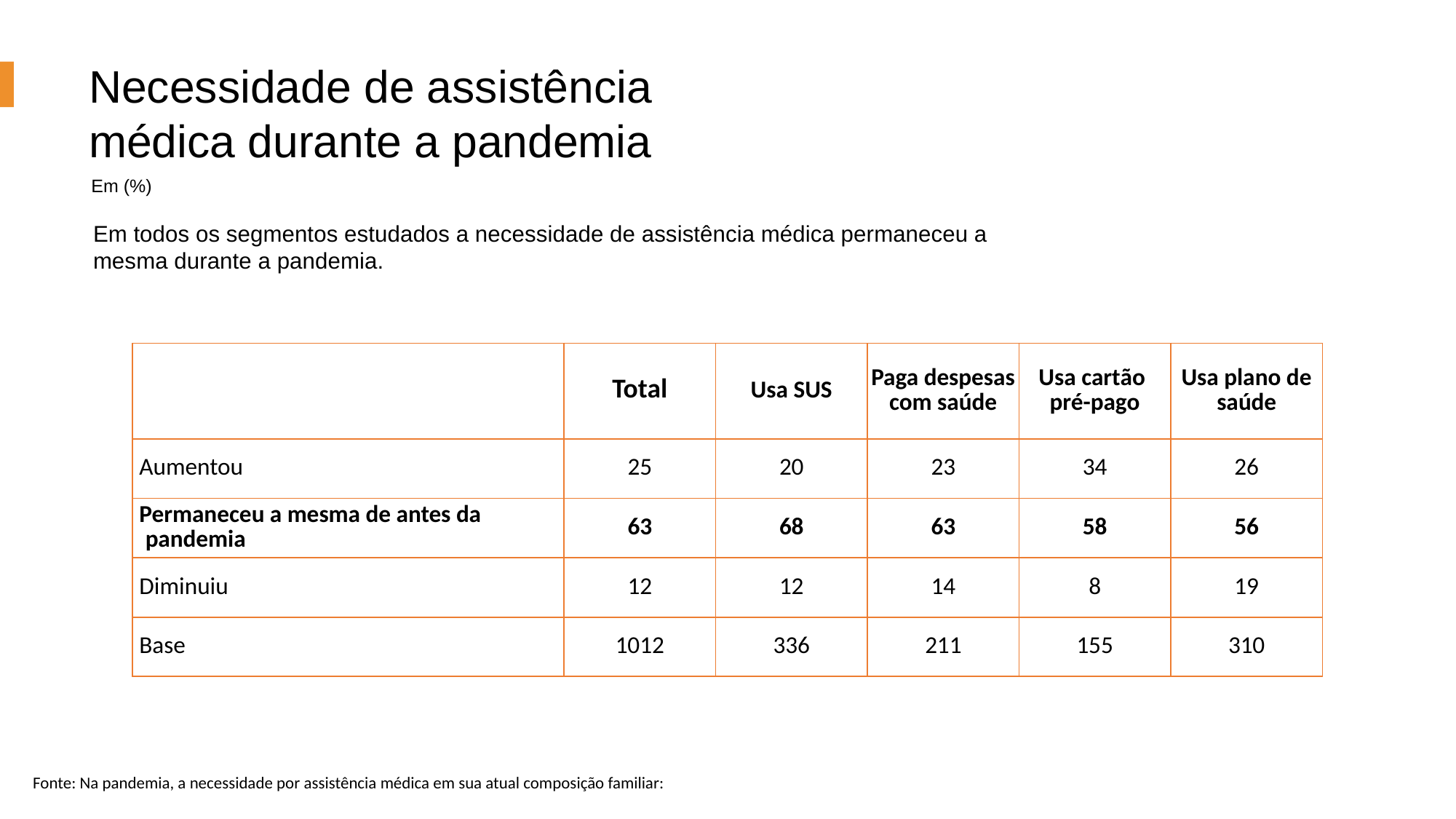

Necessidade de assistência médica durante a pandemia

Em (%)
Em todos os segmentos estudados a necessidade de assistência médica permaneceu a mesma durante a pandemia.
|  | Total | Usa SUS | Paga despesas com saúde | Usa cartão pré-pago | Usa plano de saúde |
| --- | --- | --- | --- | --- | --- |
| Aumentou | 25 | 20 | 23 | 34 | 26 |
| Permaneceu a mesma de antes da pandemia | 63 | 68 | 63 | 58 | 56 |
| Diminuiu | 12 | 12 | 14 | 8 | 19 |
| Base | 1012 | 336 | 211 | 155 | 310 |
Fonte: Na pandemia, a necessidade por assistência médica em sua atual composição familiar: